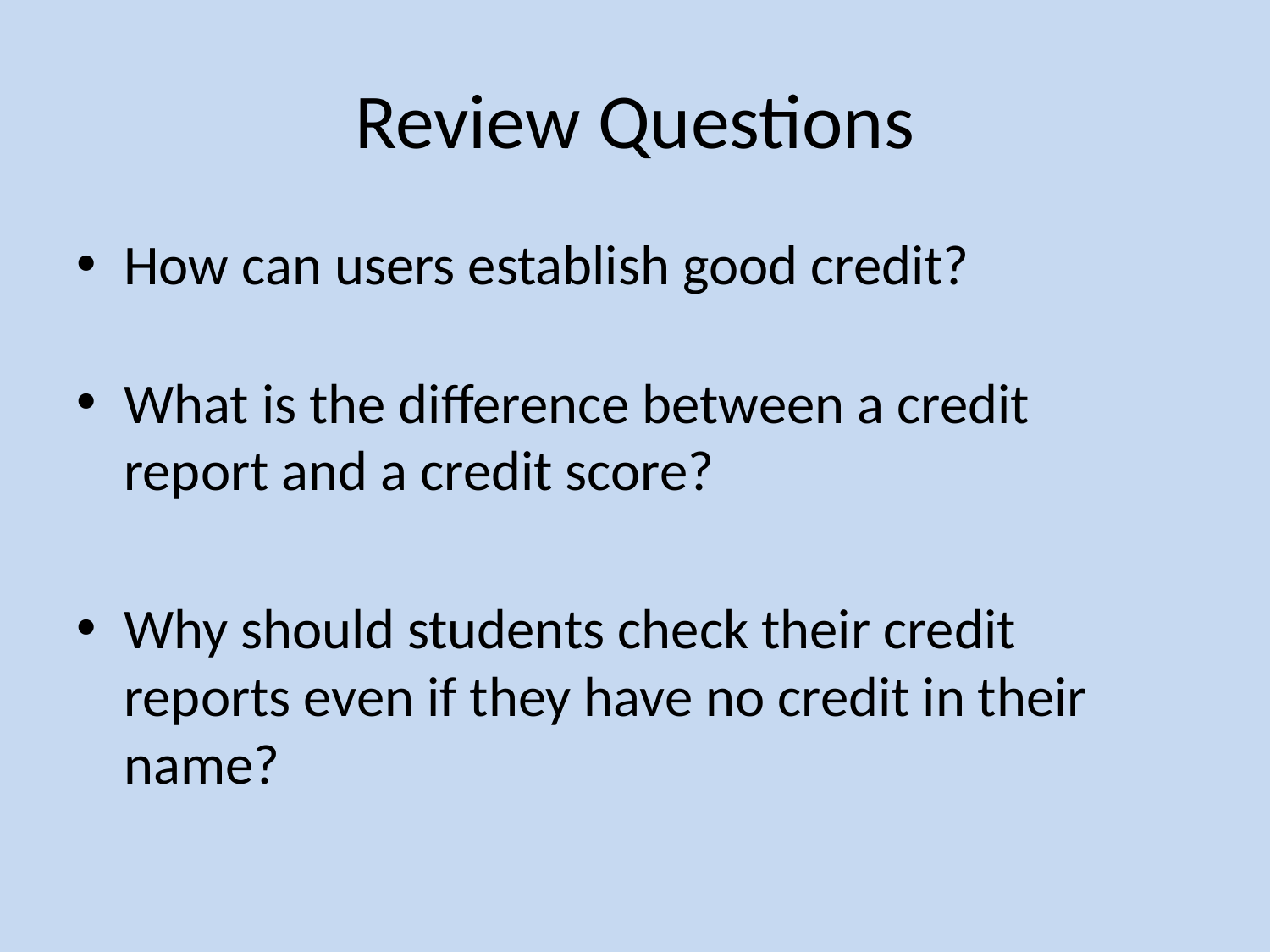

# Review Questions
How can users establish good credit?

What is the difference between a credit report and a credit score?

Why should students check their credit reports even if they have no credit in their name?